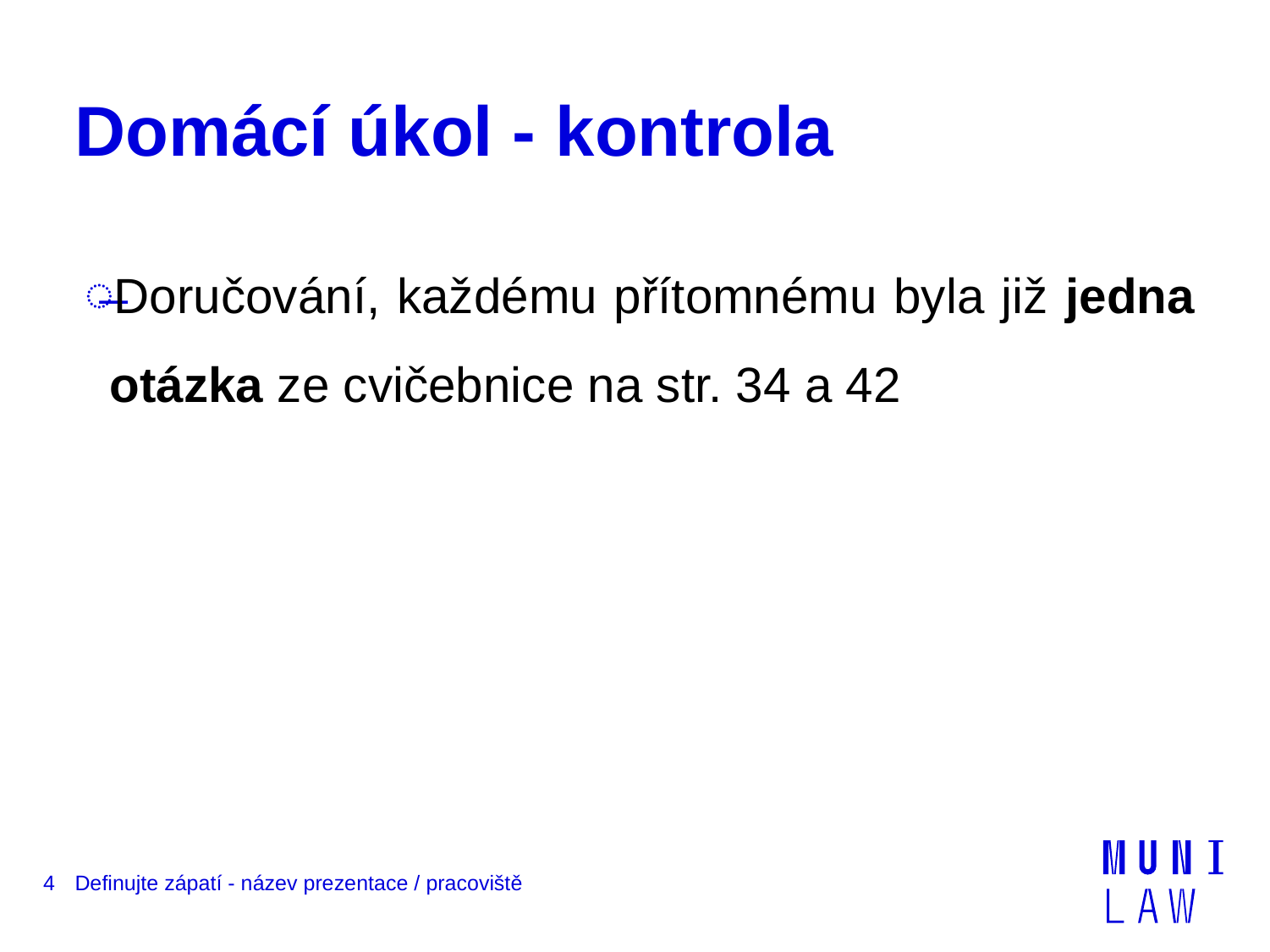

# Domácí úkol - kontrola
Doručování, každému přítomnému byla již jedna otázka ze cvičebnice na str. 34 a 42

4
Definujte zápatí - název prezentace / pracoviště